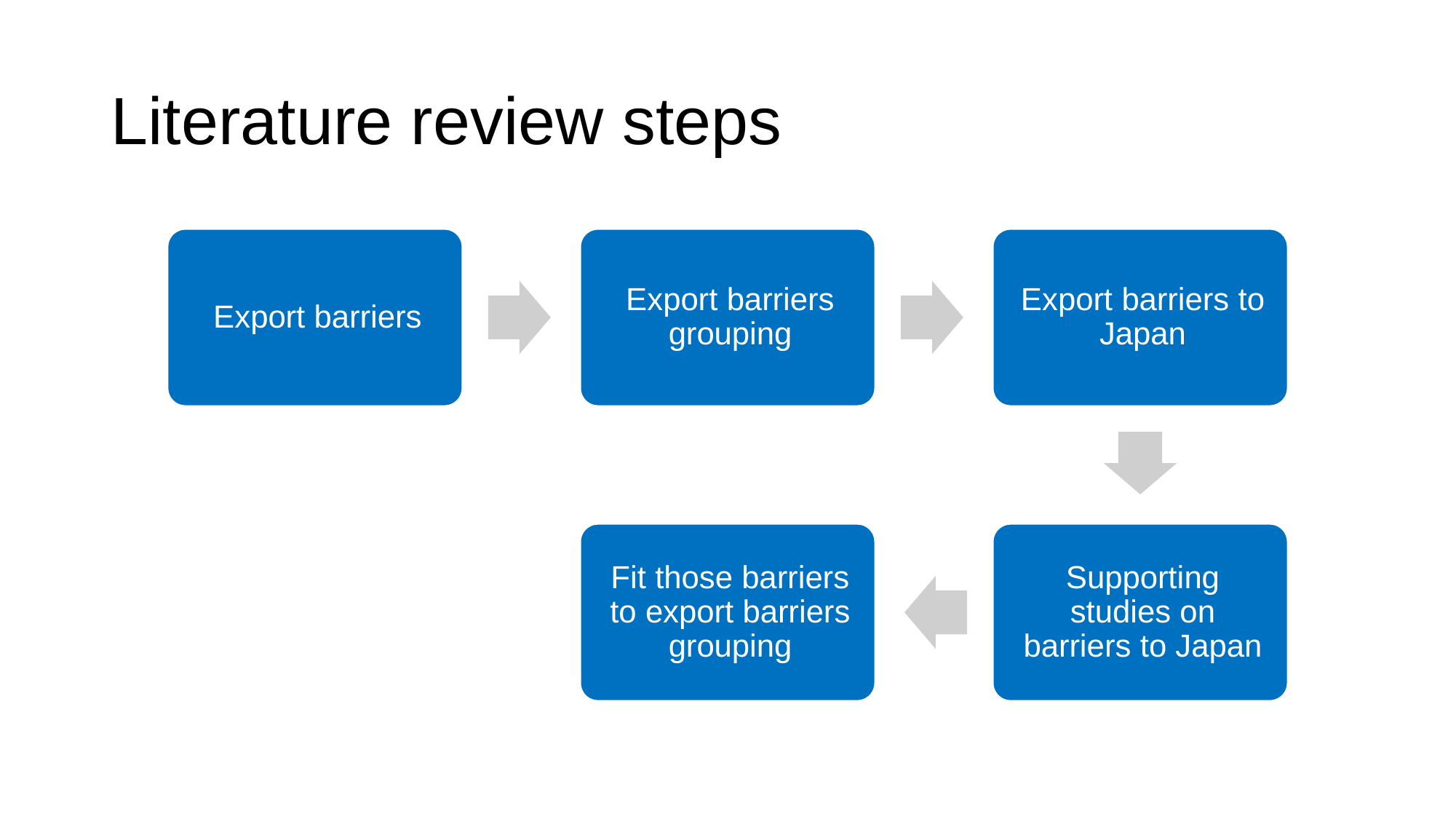

# Literature review steps
Export barriers

Export barriers grouping

Export barriers to Japan

Supporting studies on barriers to Japan

Fit those barriers to export barriers grouping